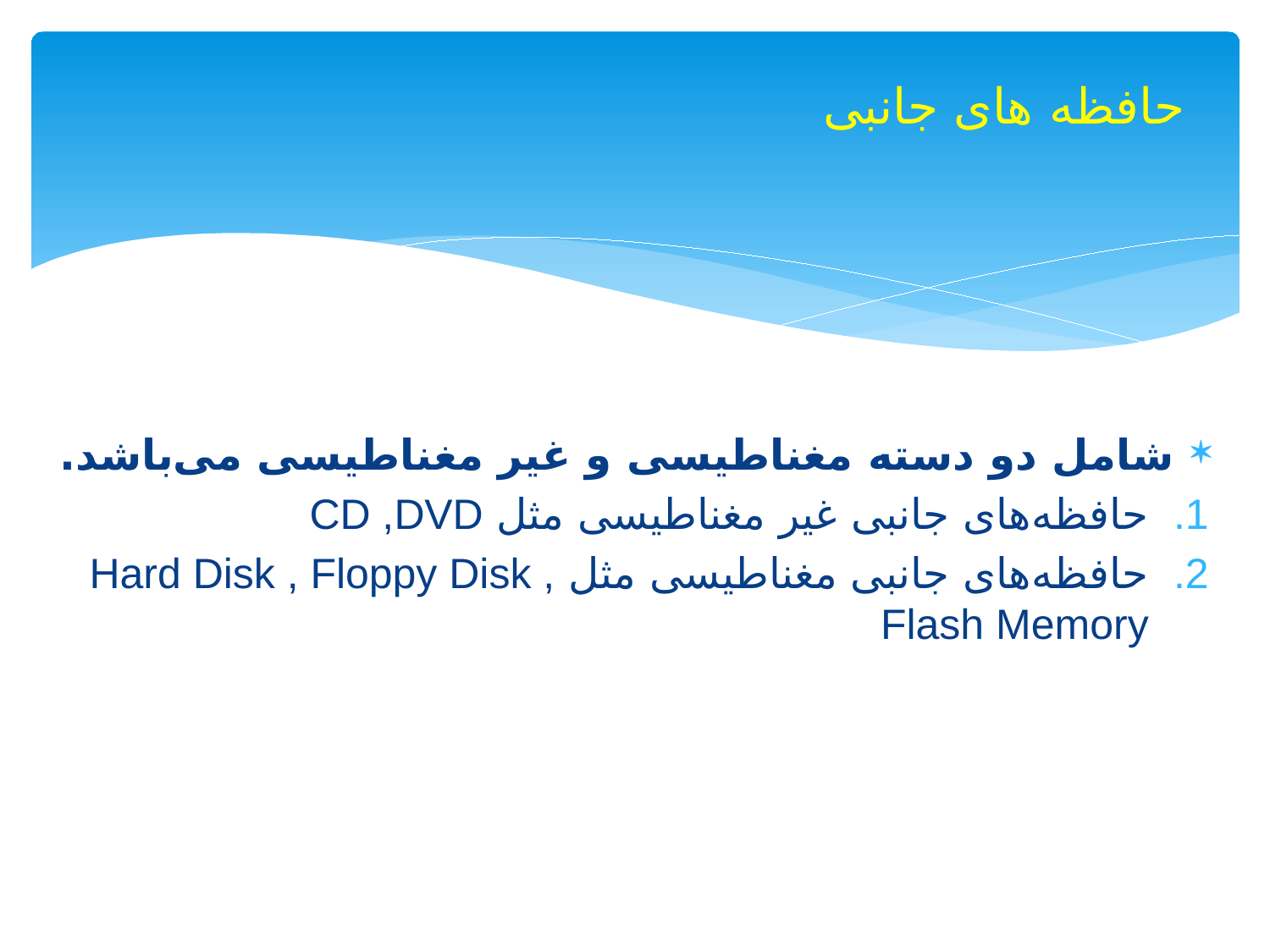

حافظه های جانبی

شامل دو دسته مغناطیسی و غیر مغناطیسی می‌باشد.
حافظه‌های جانبی غیر مغناطیسی مثل CD ,DVD
حافظه‌های جانبی مغناطیسی مثل Hard Disk , Floppy Disk , Flash Memory